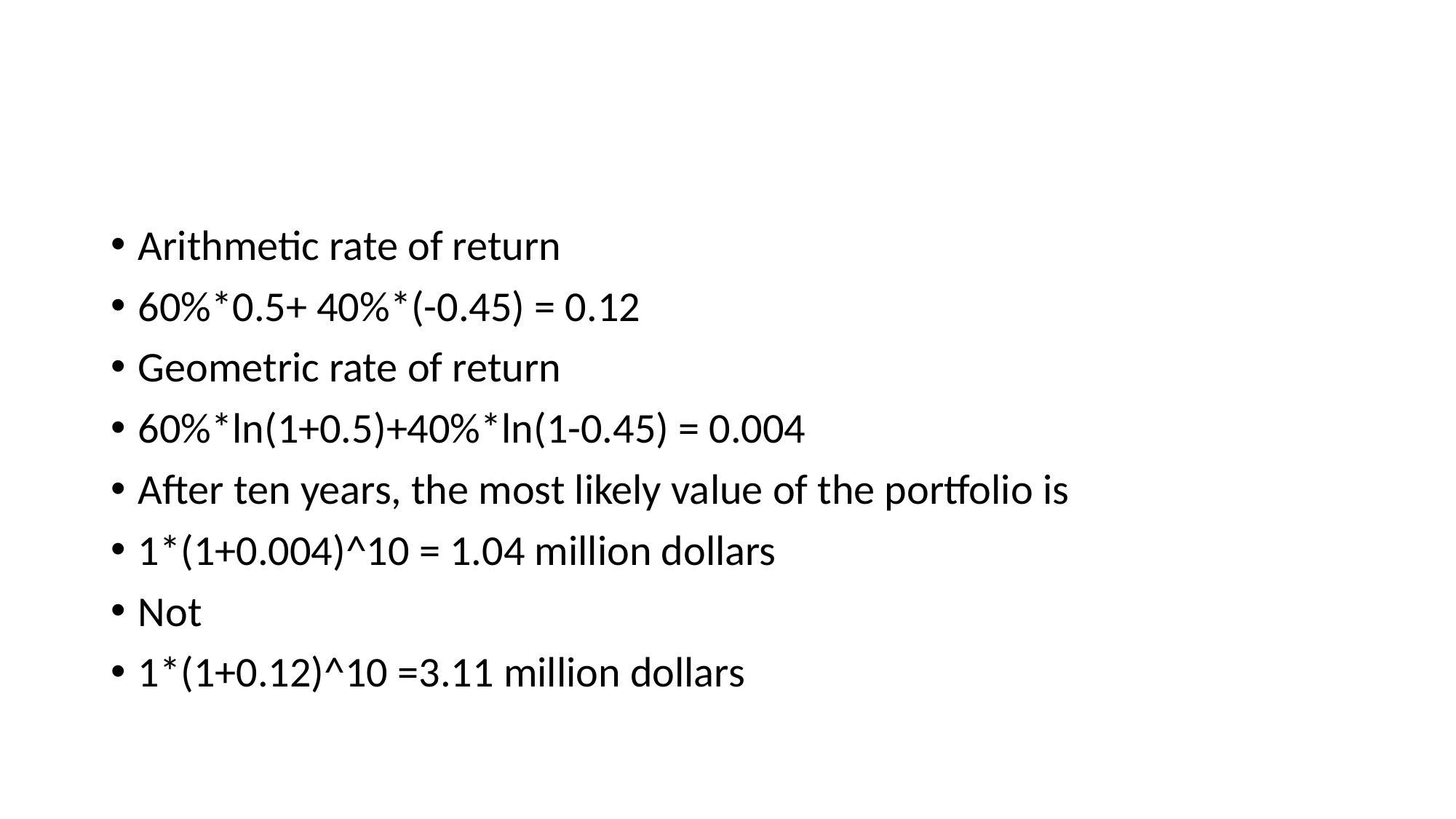

#
Arithmetic rate of return
60%*0.5+ 40%*(-0.45) = 0.12
Geometric rate of return
60%*ln(1+0.5)+40%*ln(1-0.45) = 0.004
After ten years, the most likely value of the portfolio is
1*(1+0.004)^10 = 1.04 million dollars
Not
1*(1+0.12)^10 =3.11 million dollars